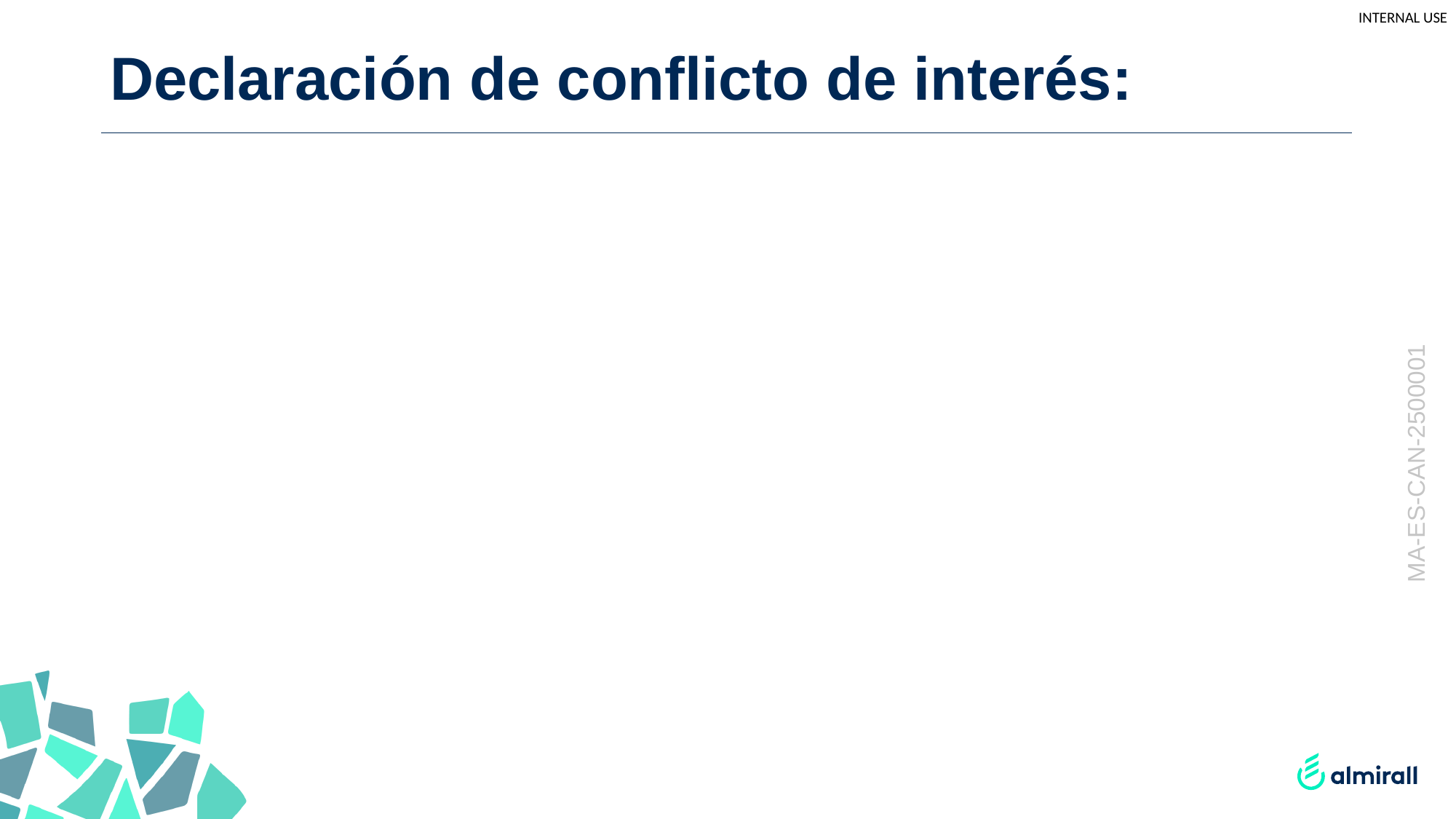

# Declaración de conflicto de interés:

MA-ES-CAN-2500001